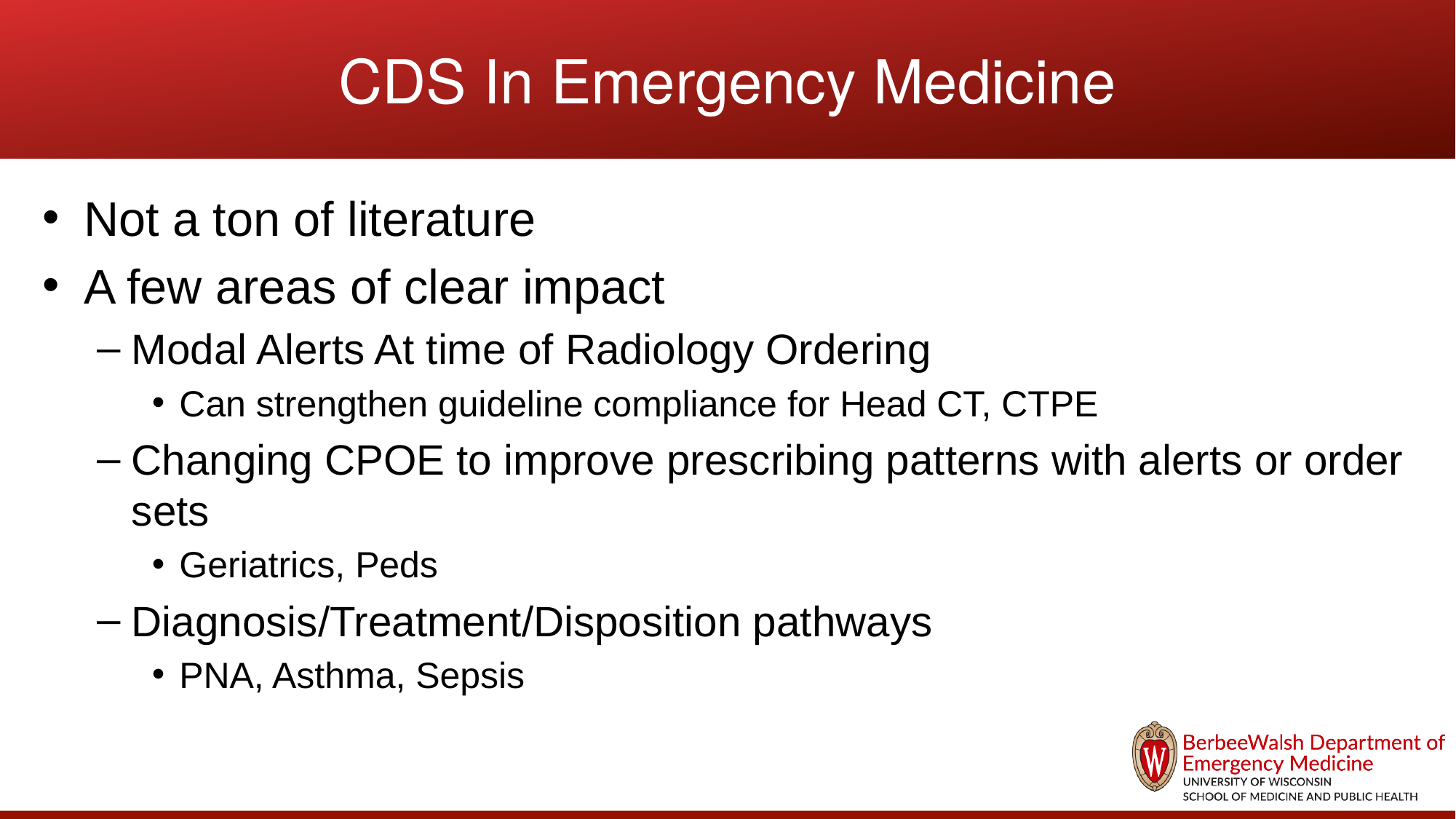

# CDS In Emergency Medicine
Not a ton of literature
A few areas of clear impact
Modal Alerts At time of Radiology Ordering
Can strengthen guideline compliance for Head CT, CTPE
Changing CPOE to improve prescribing patterns with alerts or order sets
Geriatrics, Peds
Diagnosis/Treatment/Disposition pathways
PNA, Asthma, Sepsis